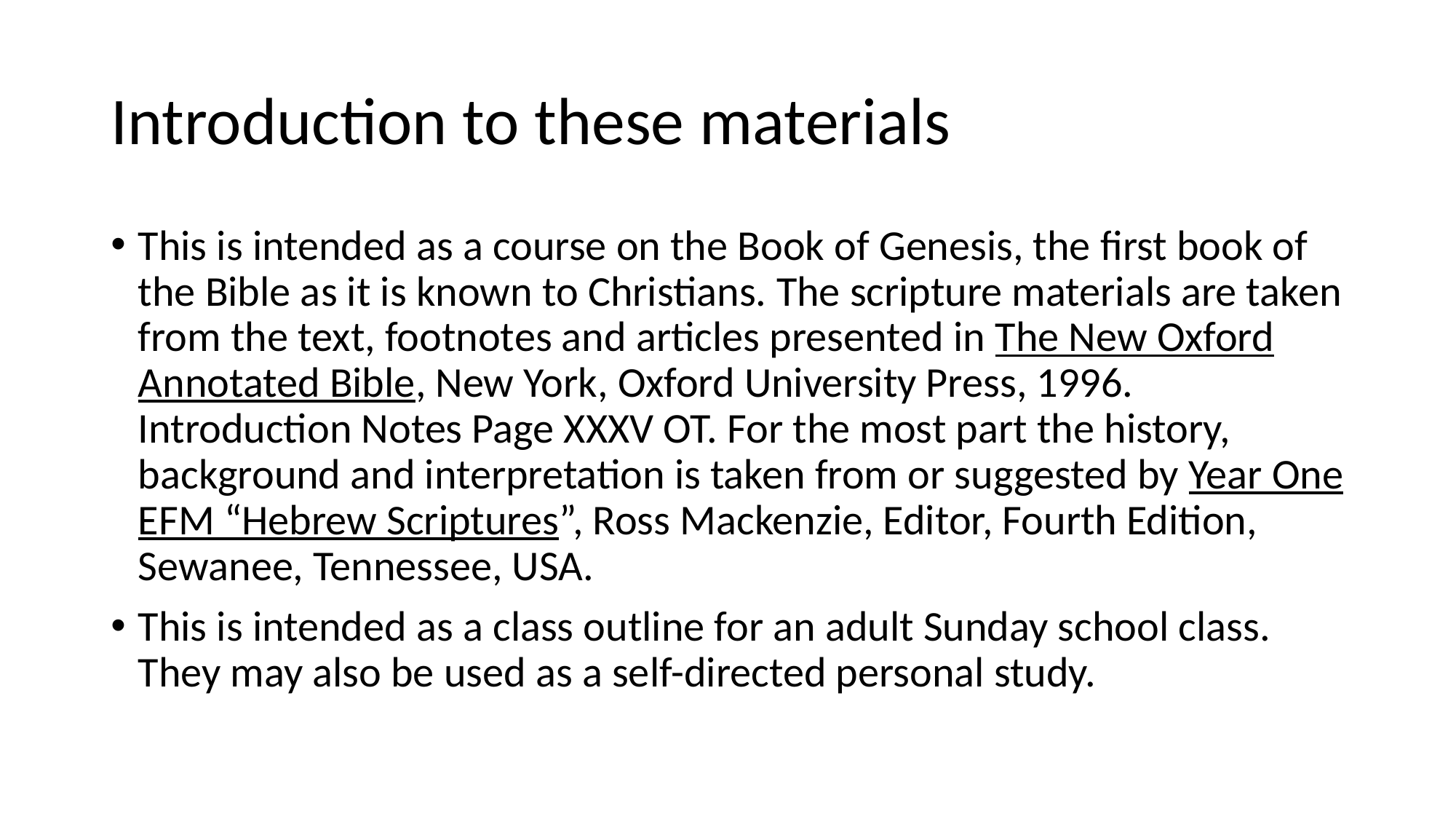

# Introduction to these materials
This is intended as a course on the Book of Genesis, the first book of the Bible as it is known to Christians. The scripture materials are taken from the text, footnotes and articles presented in The New Oxford Annotated Bible, New York, Oxford University Press, 1996. Introduction Notes Page XXXV OT. For the most part the history, background and interpretation is taken from or suggested by Year One EFM “Hebrew Scriptures”, Ross Mackenzie, Editor, Fourth Edition, Sewanee, Tennessee, USA.
This is intended as a class outline for an adult Sunday school class. They may also be used as a self-directed personal study.